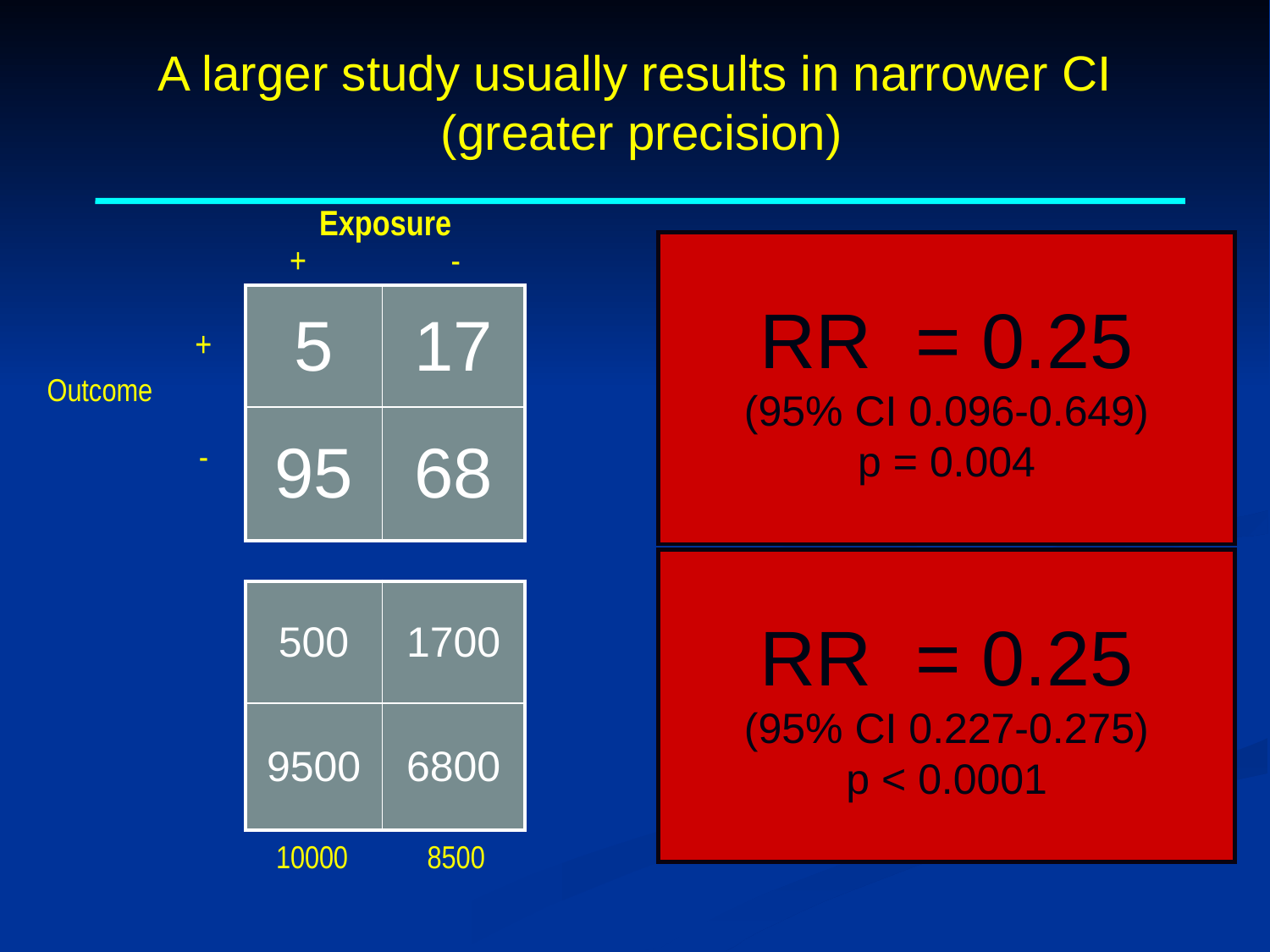

# A larger study usually results in narrower CI (greater precision)
Exposure
+                  -
RR  = 0.25
(95% CI 0.096-0.649)
p = 0.004

| 5 | 17 |
| --- | --- |
| 95 | 68 |
+
Outcome
-
RR  = 0.25
(95% CI 0.227-0.275)
p < 0.0001
| 500 | 1700 |
| --- | --- |
| 9500 | 6800 |
10000           8500